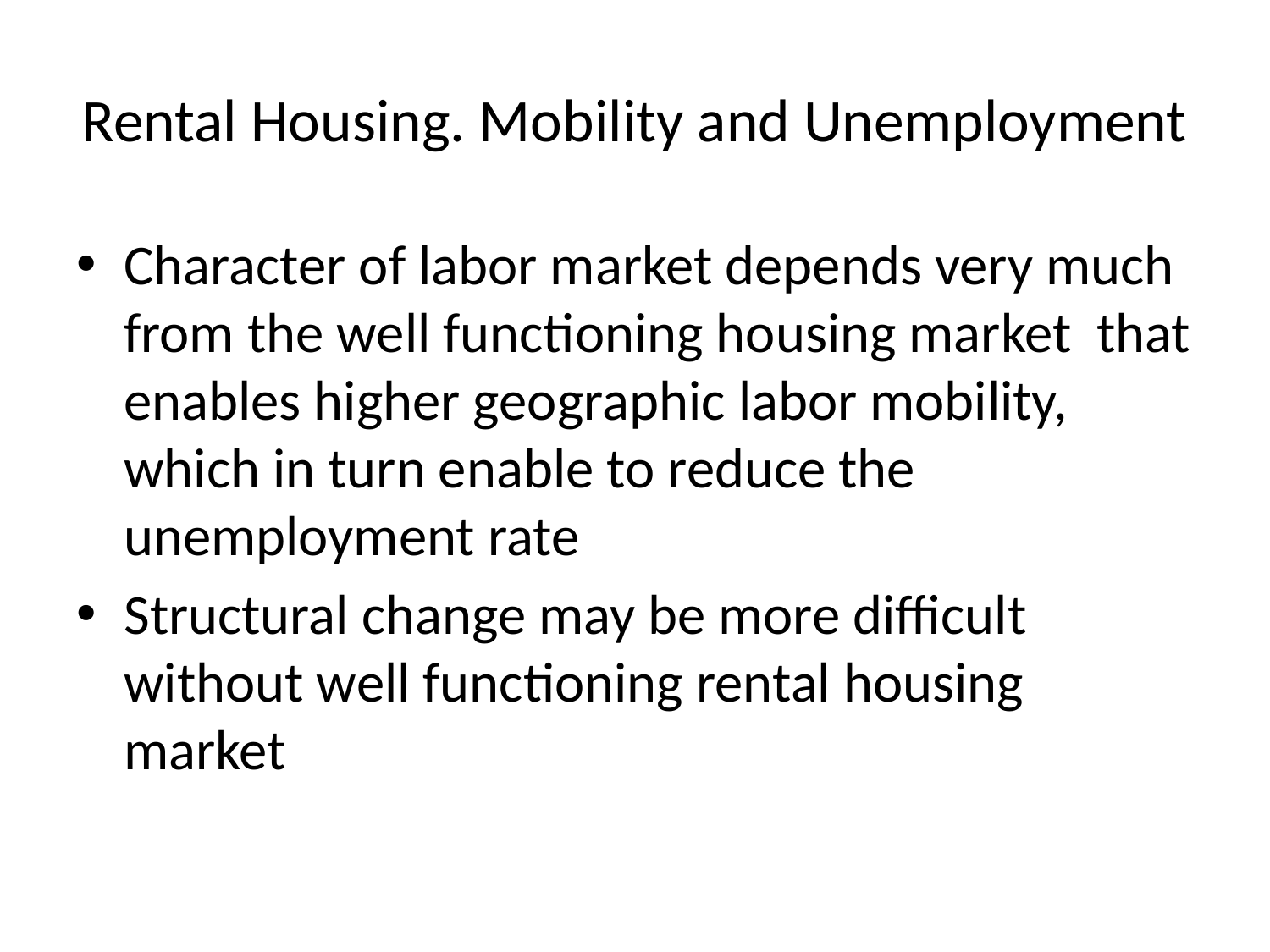

# Rental Housing. Mobility and Unemployment
Character of labor market depends very much from the well functioning housing market  that enables higher geographic labor mobility, which in turn enable to reduce the unemployment rate
Structural change may be more difficult without well functioning rental housing market